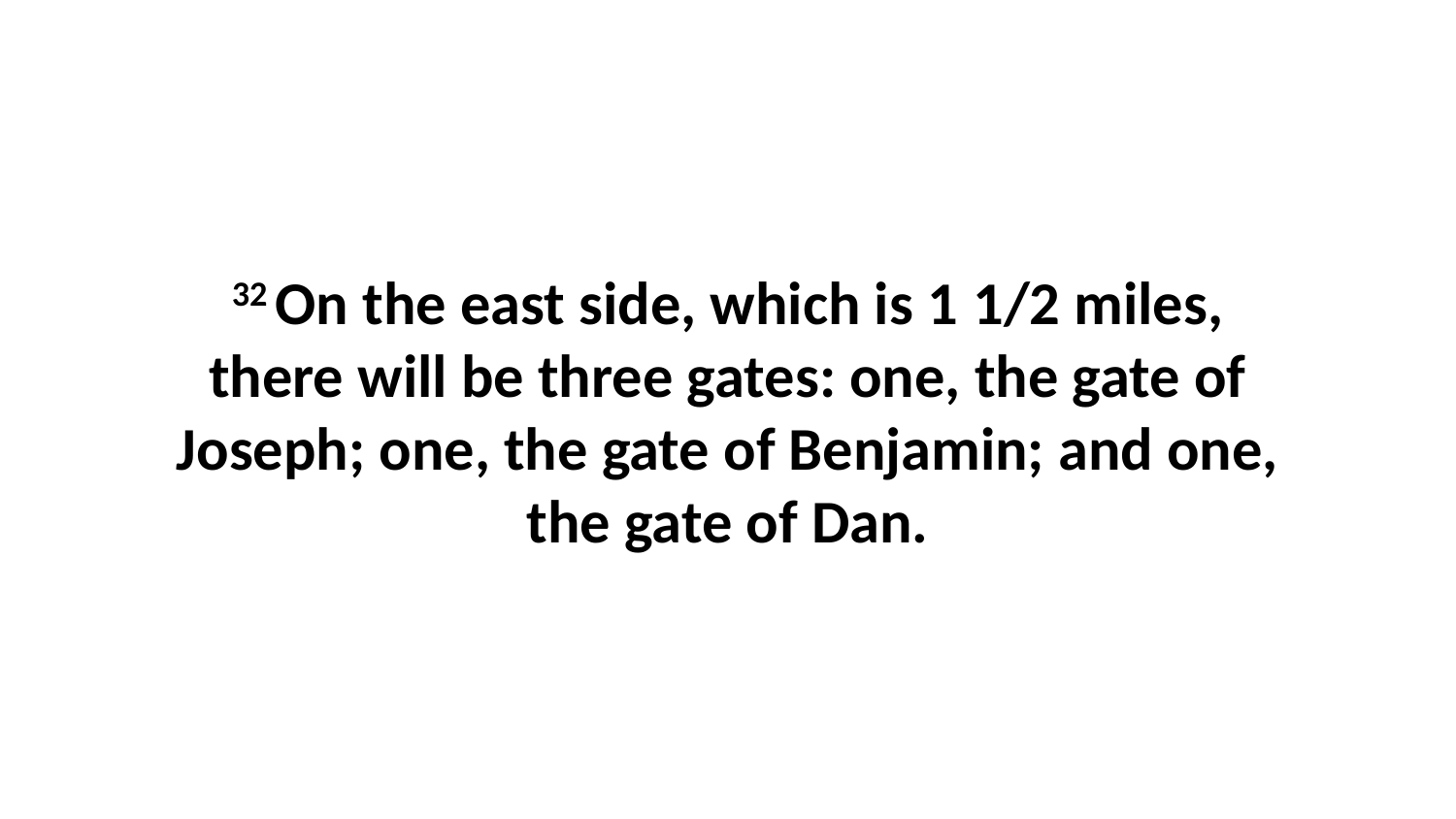

32 On the east side, which is 1 1/2 miles, there will be three gates: one, the gate of Joseph; one, the gate of Benjamin; and one, the gate of Dan.